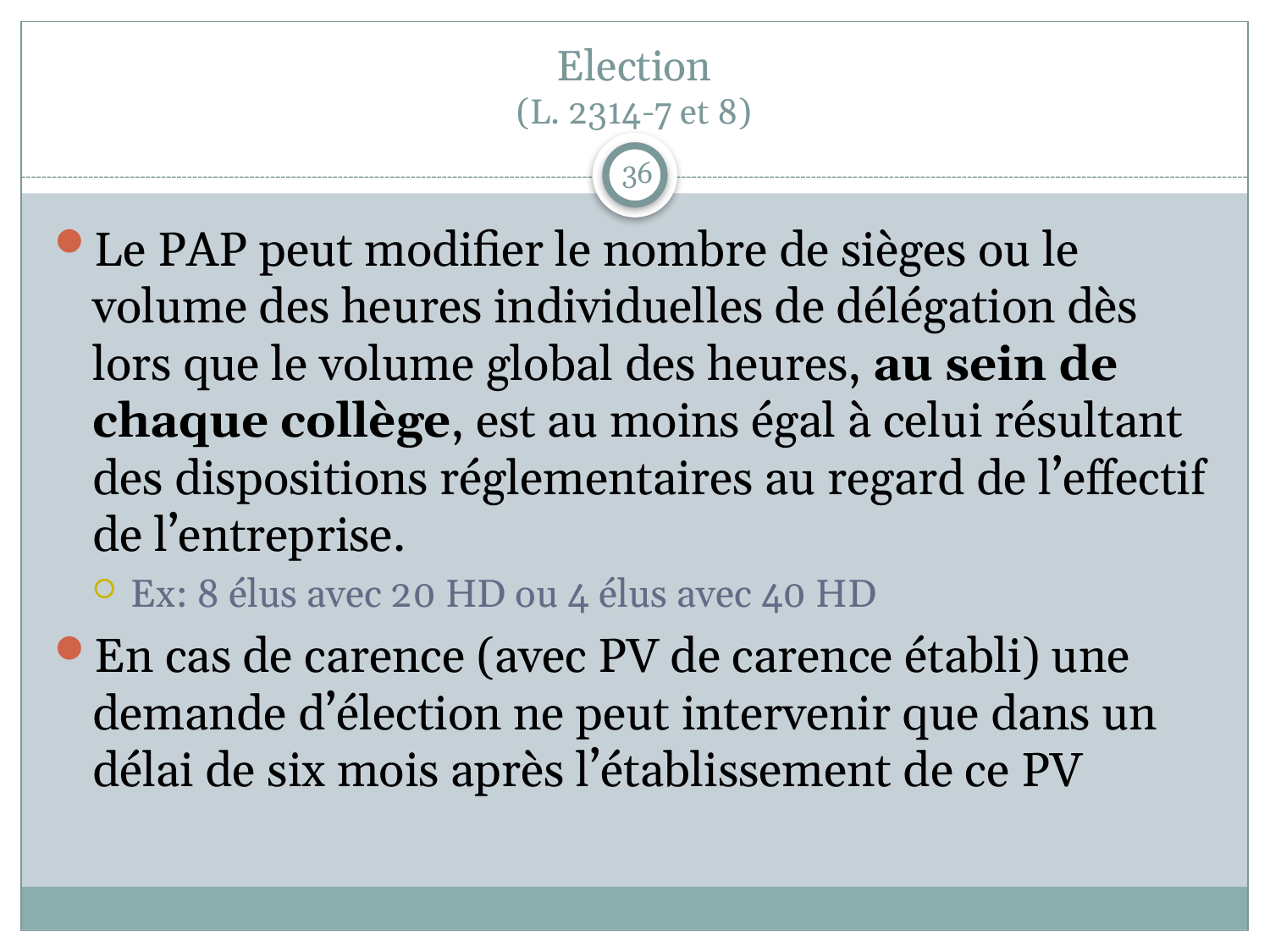

# Election (L. 2314-7 et 8)
36
Le PAP peut modifier le nombre de sièges ou le volume des heures individuelles de délégation dès lors que le volume global des heures, au sein de chaque collège, est au moins égal à celui résultant des dispositions réglementaires au regard de l’effectif de l’entreprise.
Ex: 8 élus avec 20 HD ou 4 élus avec 40 HD
En cas de carence (avec PV de carence établi) une demande d’élection ne peut intervenir que dans un délai de six mois après l’établissement de ce PV